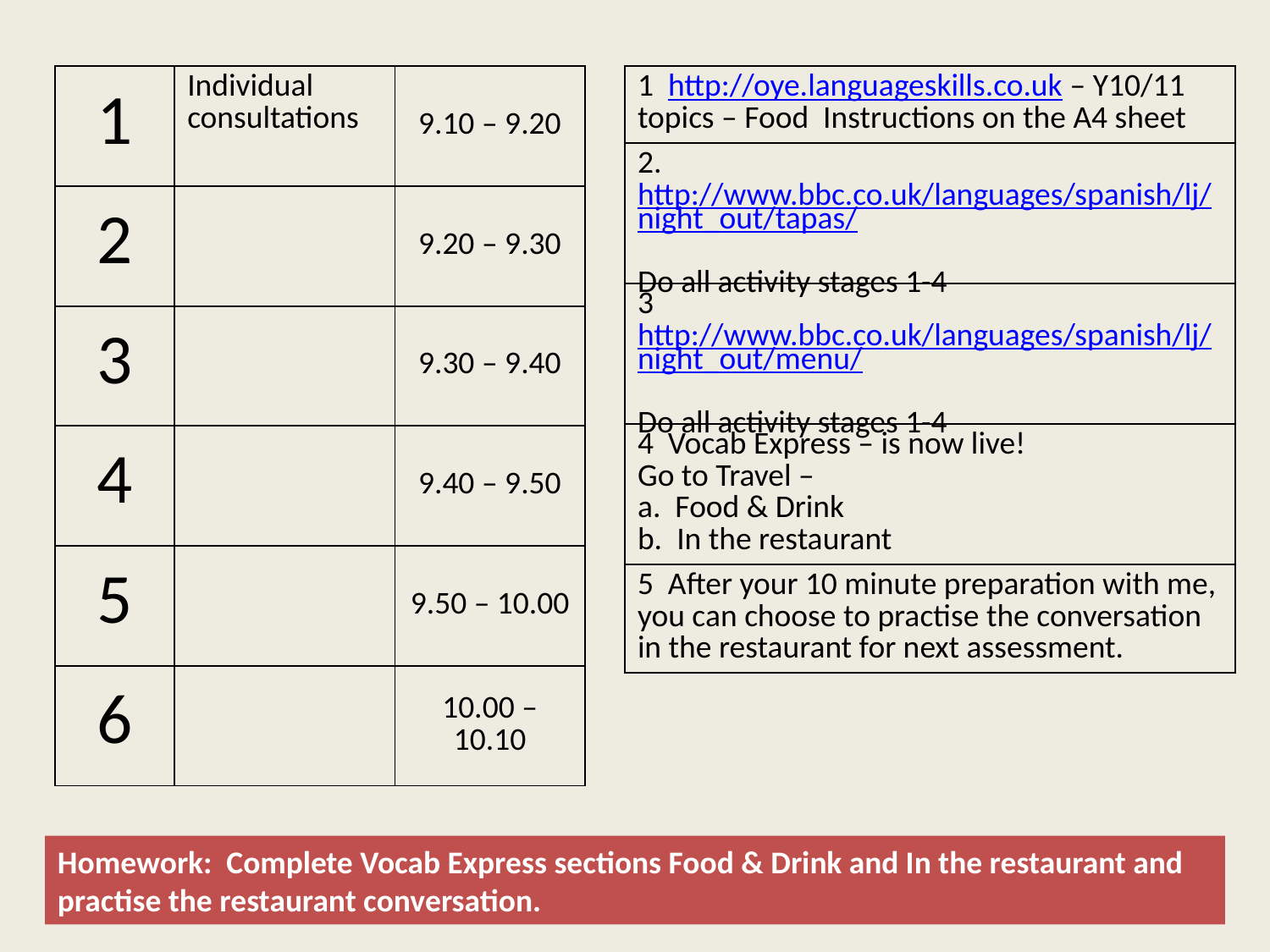

| 1 | Individual consultations | 9.10 – 9.20 |
| --- | --- | --- |
| 2 |  | 9.20 – 9.30 |
| 3 |  | 9.30 – 9.40 |
| 4 |  | 9.40 – 9.50 |
| 5 |  | 9.50 – 10.00 |
| 6 |  | 10.00 – 10.10 |
| 1 http://oye.languageskills.co.uk – Y10/11 topics – Food Instructions on the A4 sheet |
| --- |
| 2. http://www.bbc.co.uk/languages/spanish/lj/night\_out/tapas/ Do all activity stages 1-4 |
| 3 http://www.bbc.co.uk/languages/spanish/lj/night\_out/menu/ Do all activity stages 1-4 |
| 4 Vocab Express – is now live! Go to Travel – a. Food & Drink b. In the restaurant |
| 5 After your 10 minute preparation with me, you can choose to practise the conversation in the restaurant for next assessment. |
Homework:  Complete Vocab Express sections Food & Drink and In the restaurant and practise the restaurant conversation.